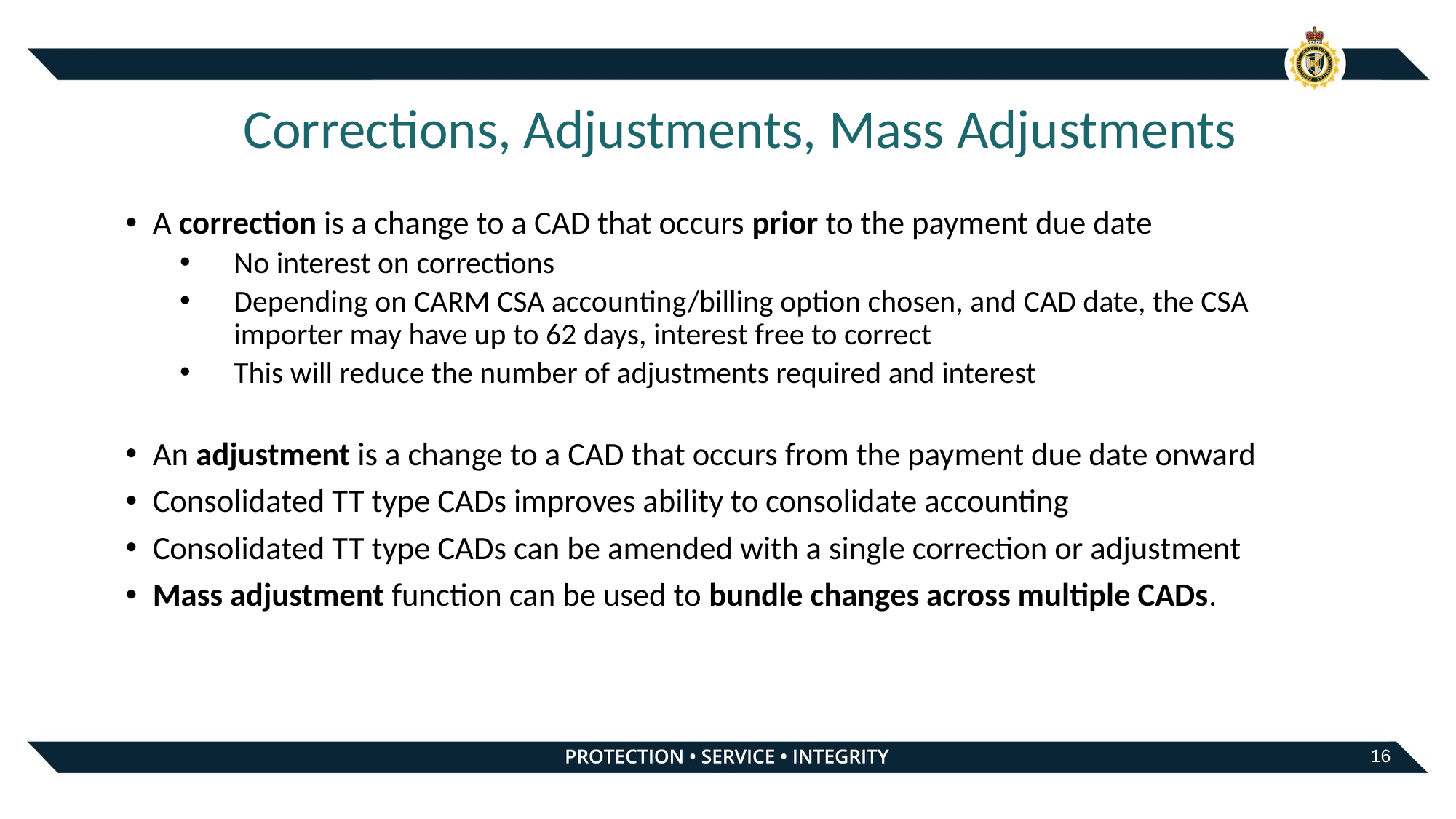

# Corrections, Adjustments, Mass Adjustments

A correction is a change to a CAD that occurs prior to the payment due date
No interest on corrections
Depending on CARM CSA accounting/billing option chosen, and CAD date, the CSA importer may have up to 62 days, interest free to correct
This will reduce the number of adjustments required and interest

An adjustment is a change to a CAD that occurs from the payment due date onward
Consolidated TT type CADs improves ability to consolidate accounting
Consolidated TT type CADs can be amended with a single correction or adjustment
Mass adjustment function can be used to bundle changes across multiple CADs.